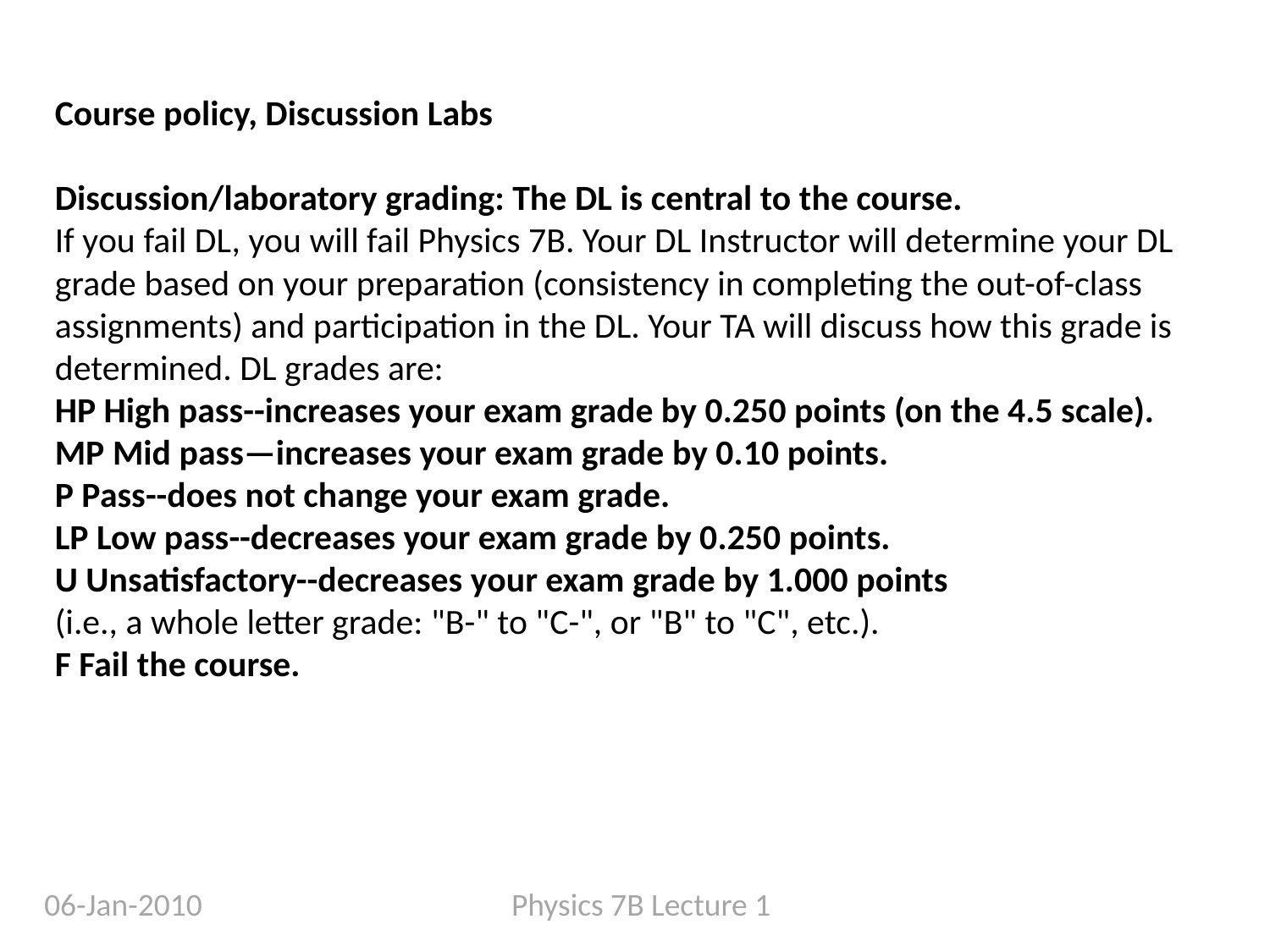

Course policy, Discussion Labs

Discussion/laboratory grading: The DL is central to the course.
If you fail DL, you will fail Physics 7B. Your DL Instructor will determine your DL grade based on your preparation (consistency in completing the out-of-class assignments) and participation in the DL. Your TA will discuss how this grade is determined. DL grades are:
HP High pass--increases your exam grade by 0.250 points (on the 4.5 scale).
MP Mid pass—increases your exam grade by 0.10 points.
P Pass--does not change your exam grade.
LP Low pass--decreases your exam grade by 0.250 points.
U Unsatisfactory--decreases your exam grade by 1.000 points
(i.e., a whole letter grade: "B-" to "C-", or "B" to "C", etc.).
F Fail the course.